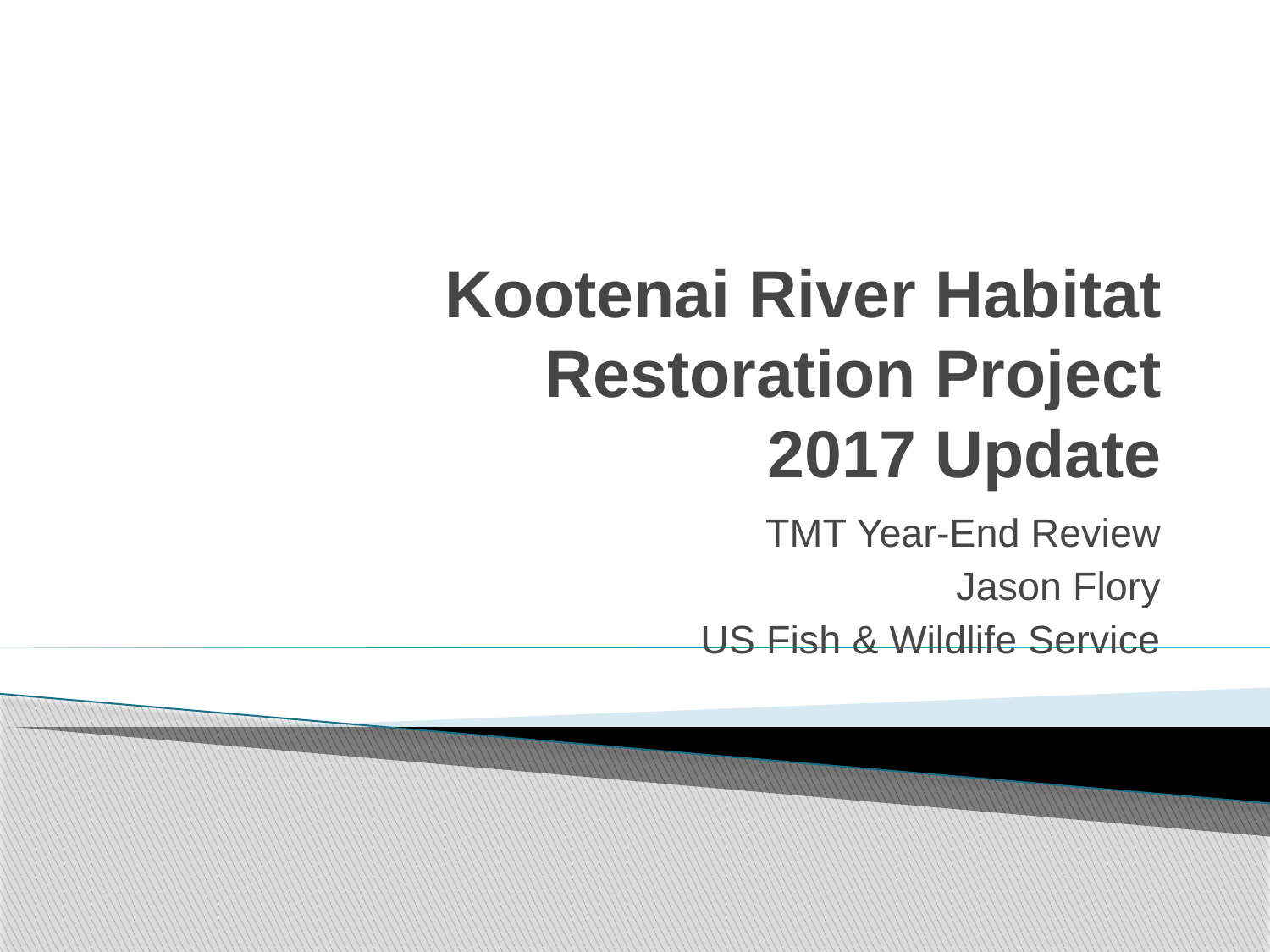

# Kootenai River Habitat Restoration Project 2017 Update
TMT Year-End Review
Jason Flory
US Fish & Wildlife Service